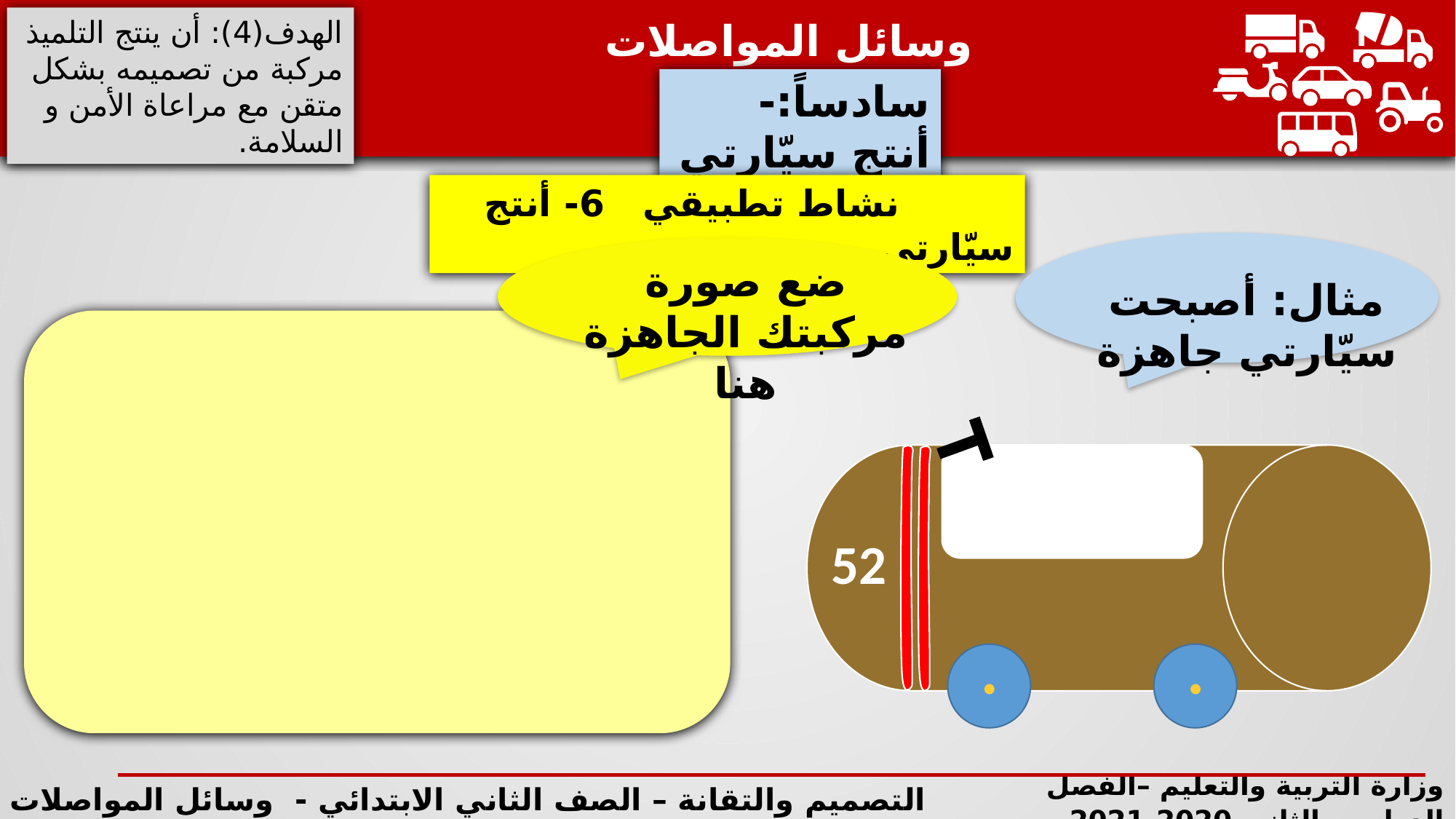

الهدف(4): أن ينتج التلميذ مركبة من تصميمه بشكل متقن مع مراعاة الأمن و السلامة.
وسائل المواصلات

سادساً:- أنتج سيّارتي

         نشاط تطبيقي   6- أنتج سيّارتي

مثال: أصبحت سيّارتي جاهزة

ضع صورة مركبتك الجاهزة هنا

52

 التصميم والتقانة – الصف الثاني الابتدائي -  وسائل المواصلات
وزارة التربية والتعليم –الفصل الدراسي الثاني 2020-2021م